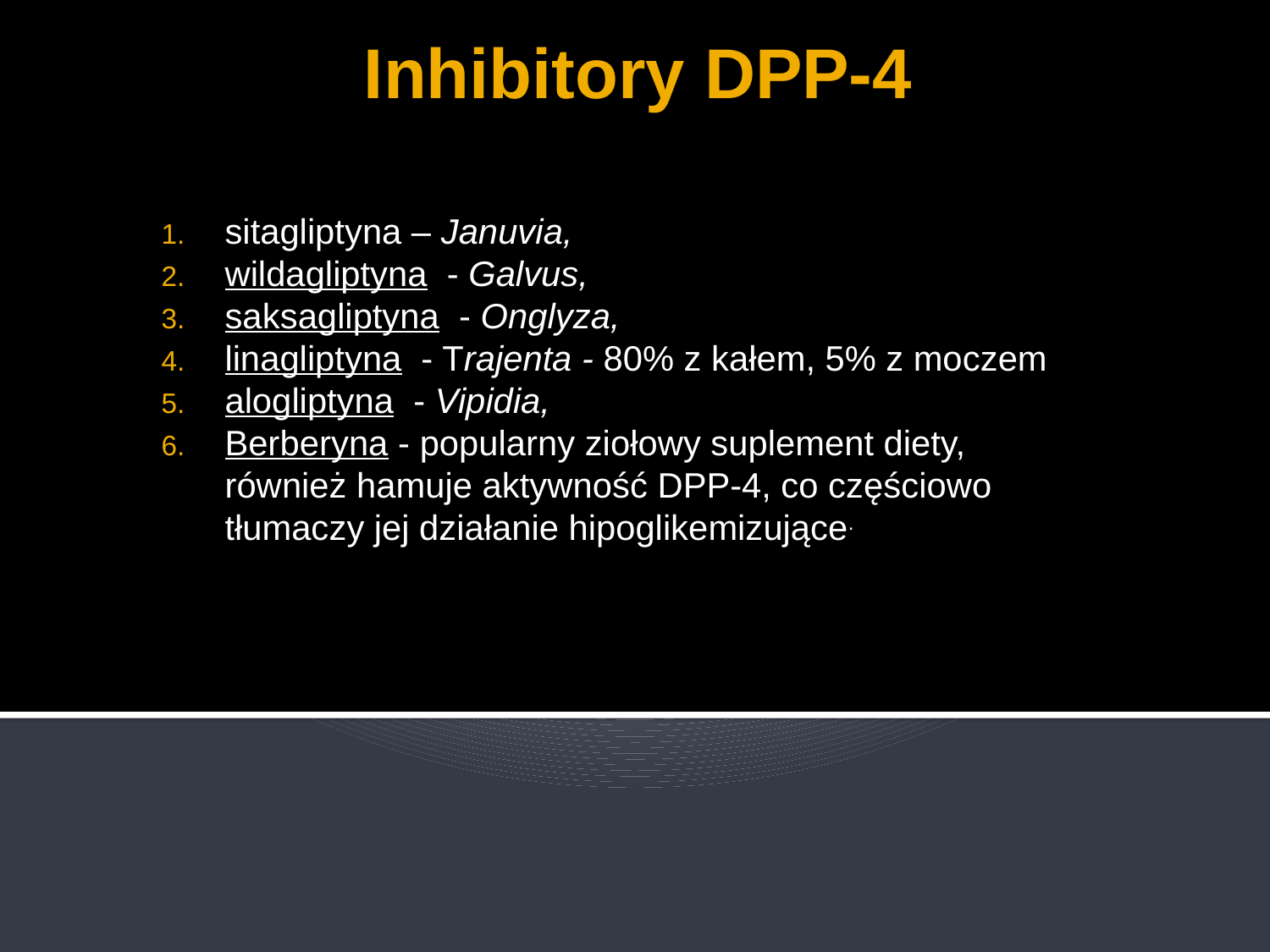

# Inhibitory DPP-4

sitagliptyna – Januvia,
wildagliptyna  - Galvus,
saksagliptyna  - Onglyza,
linagliptyna  - Trajenta - 80% z kałem, 5% z moczem
alogliptyna  - Vipidia,
Berberyna - popularny ziołowy suplement diety, również hamuje aktywność DPP-4, co częściowo tłumaczy jej działanie hipoglikemizujące.